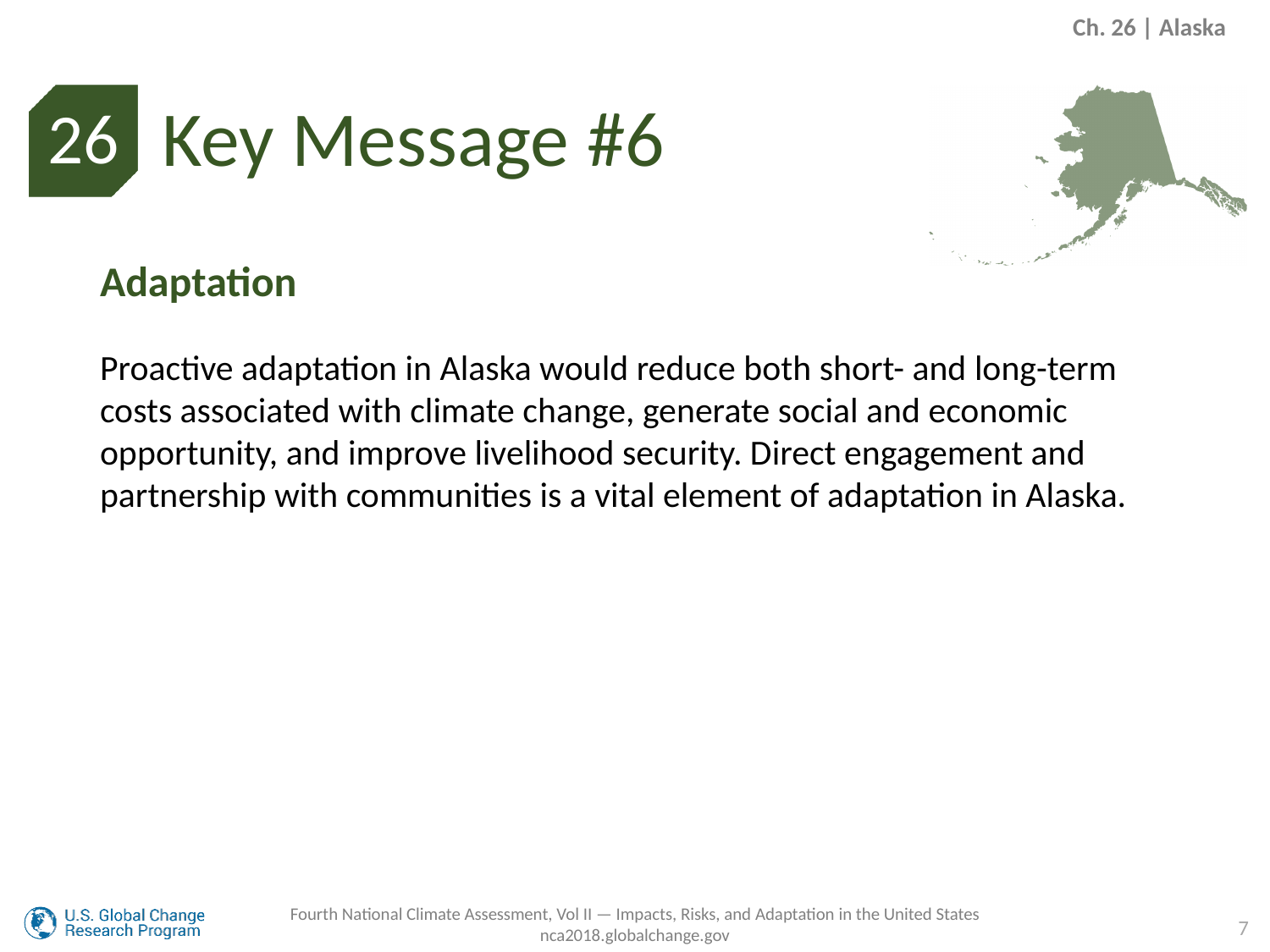

Ch. 26 | Alaska
Key Message #6
26
Adaptation
Proactive adaptation in Alaska would reduce both short- and long-term costs associated with climate change, generate social and economic opportunity, and improve livelihood security. Direct engagement and partnership with communities is a vital element of adaptation in Alaska.